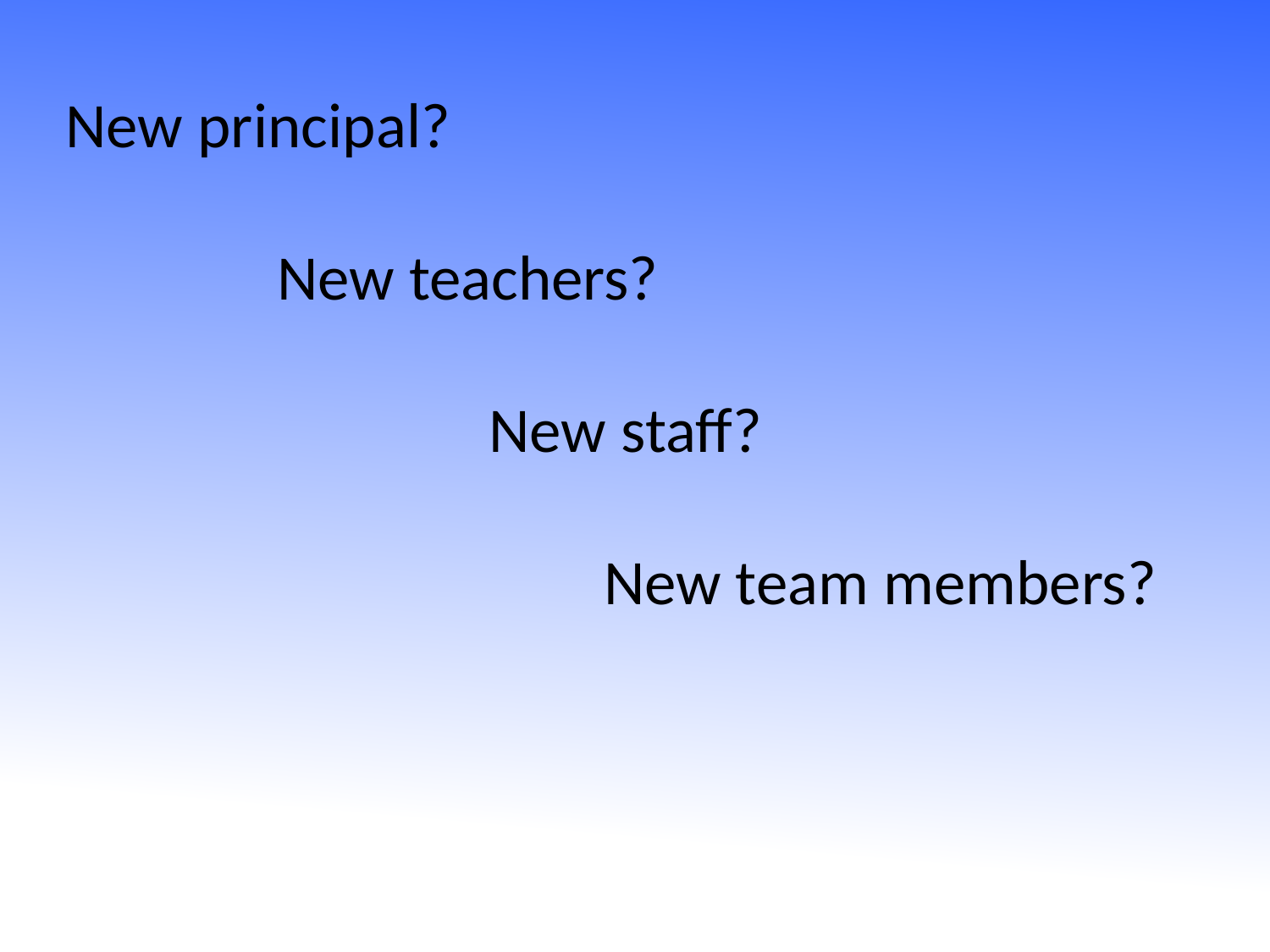

New principal?

New teachers?

New staff?

        New team members?